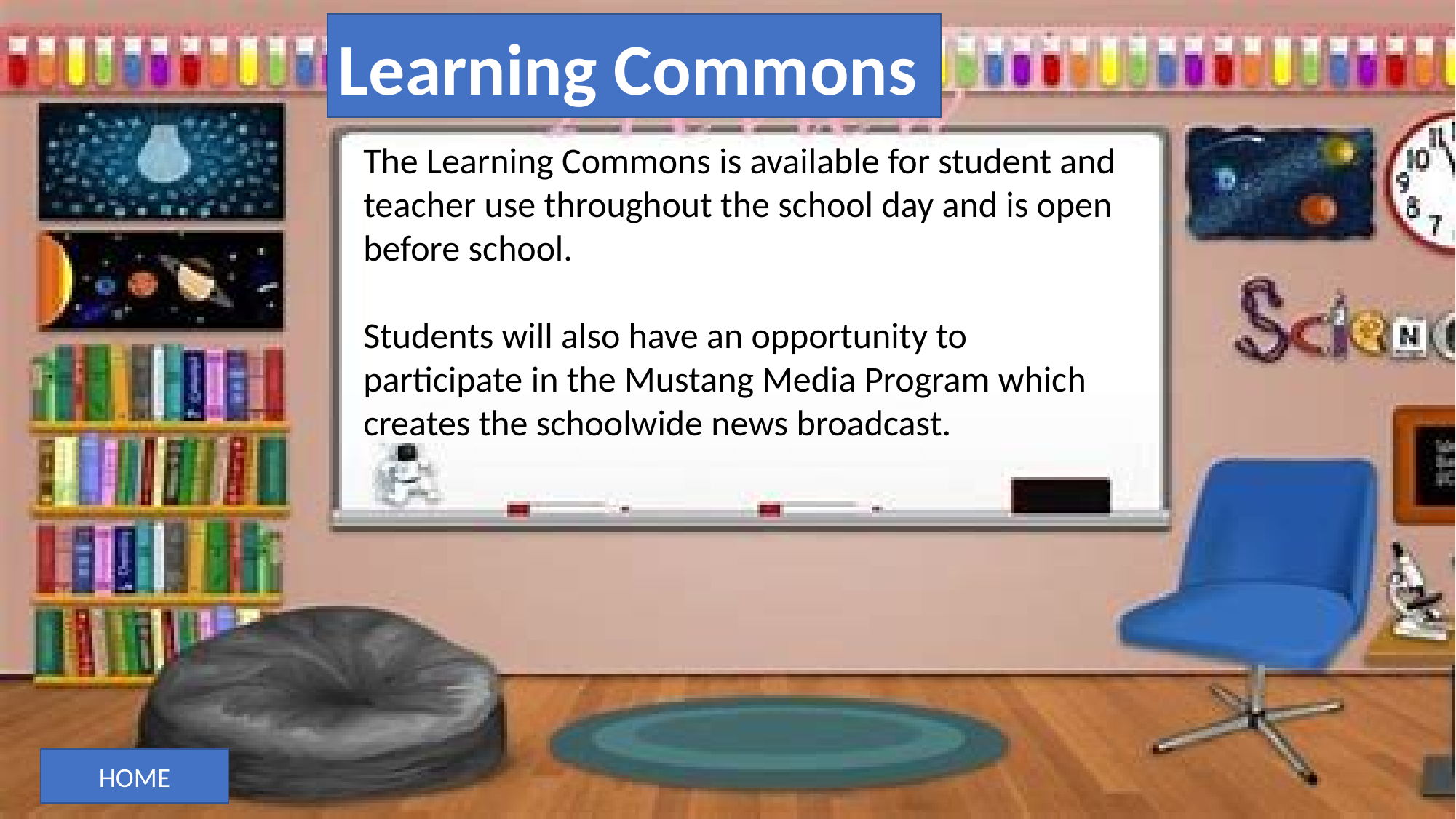

Learning Commons
The Learning Commons is available for student and teacher use throughout the school day and is open before school.

Students will also have an opportunity to participate in the Mustang Media Program which creates the schoolwide news broadcast.

HOME